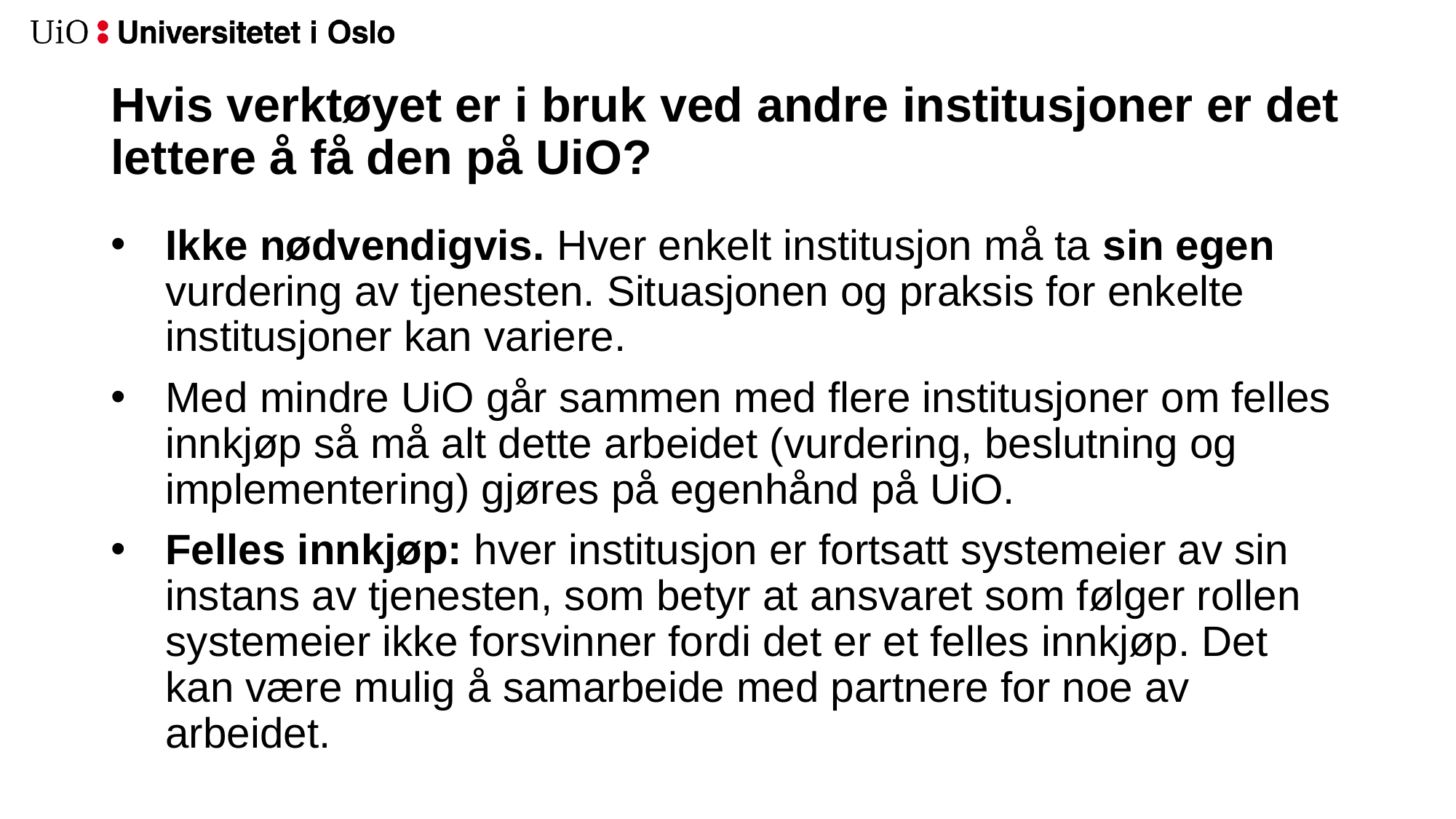

# Hvis verktøyet er i bruk ved andre institusjoner er det lettere å få den på UiO?
Ikke nødvendigvis. Hver enkelt institusjon må ta sin egen vurdering av tjenesten. Situasjonen og praksis for enkelte institusjoner kan variere.
Med mindre UiO går sammen med flere institusjoner om felles innkjøp så må alt dette arbeidet (vurdering, beslutning og implementering) gjøres på egenhånd på UiO.
Felles innkjøp: hver institusjon er fortsatt systemeier av sin instans av tjenesten, som betyr at ansvaret som følger rollen systemeier ikke forsvinner fordi det er et felles innkjøp. Det kan være mulig å samarbeide med partnere for noe av arbeidet.